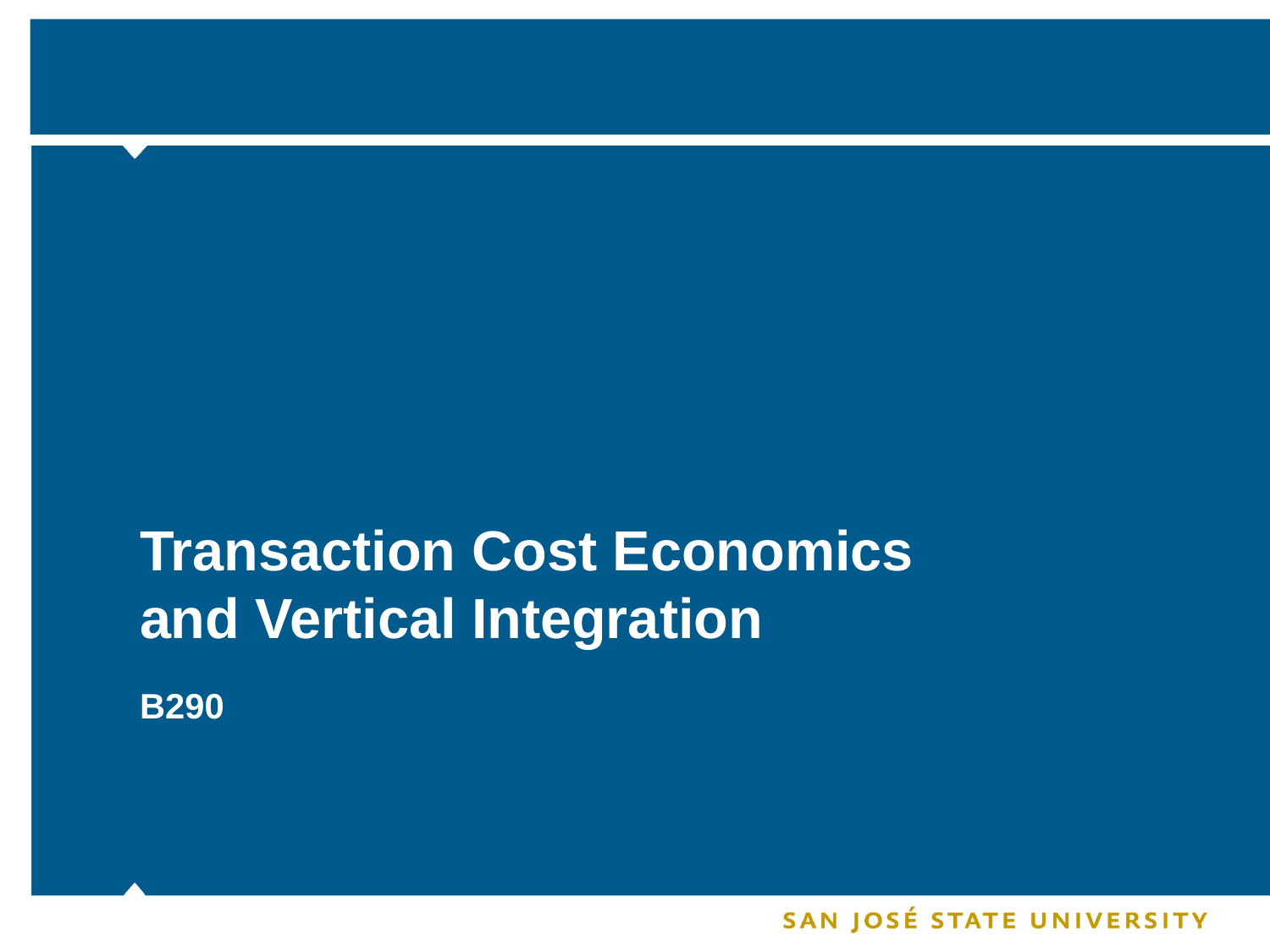

# Transaction Cost Economics and Vertical Integration
B290